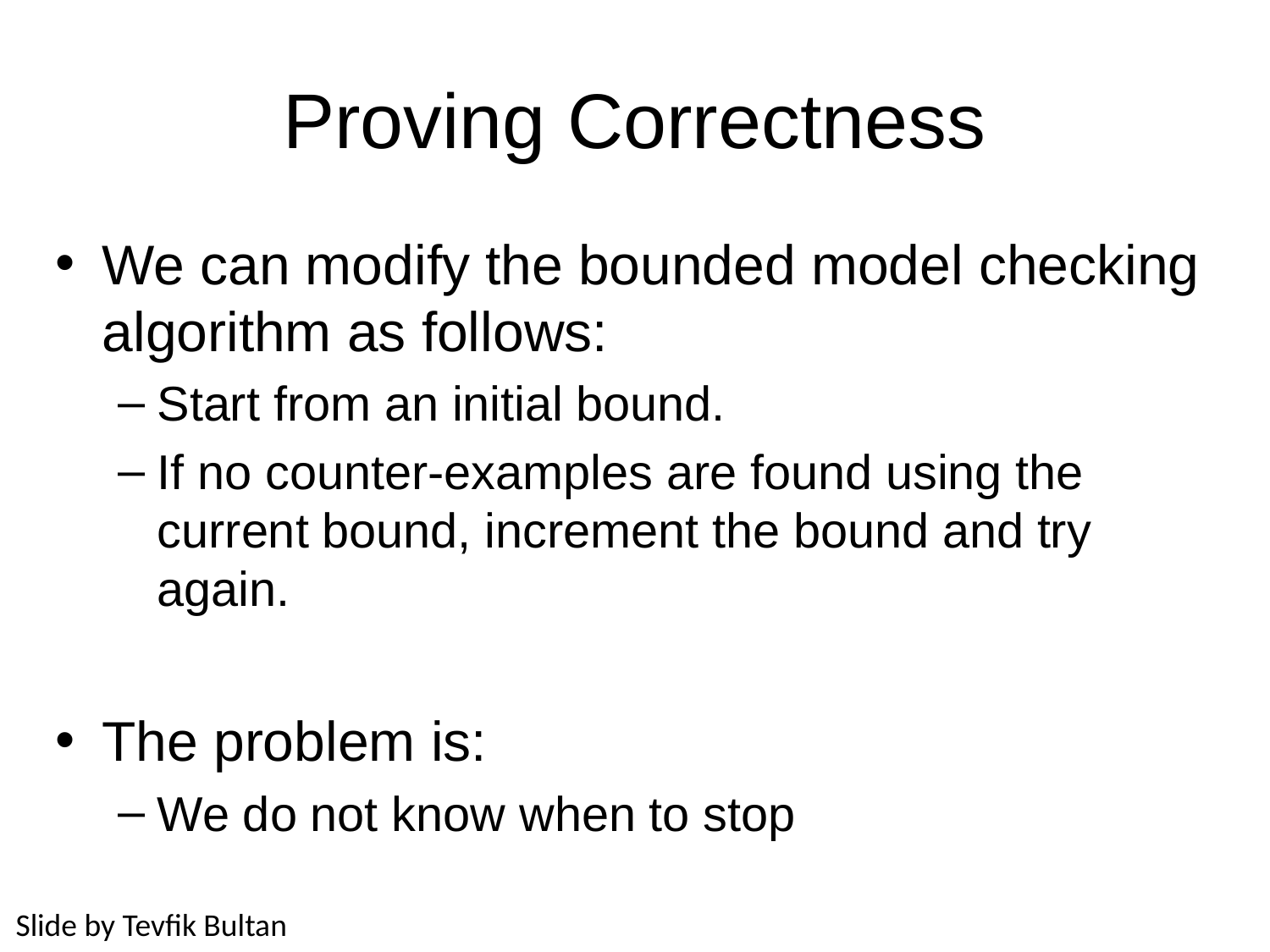

# Proving Correctness
We can modify the bounded model checking algorithm as follows:
Start from an initial bound.
If no counter-examples are found using the current bound, increment the bound and try again.

The problem is:
We do not know when to stop

Slide by Tevfik Bultan